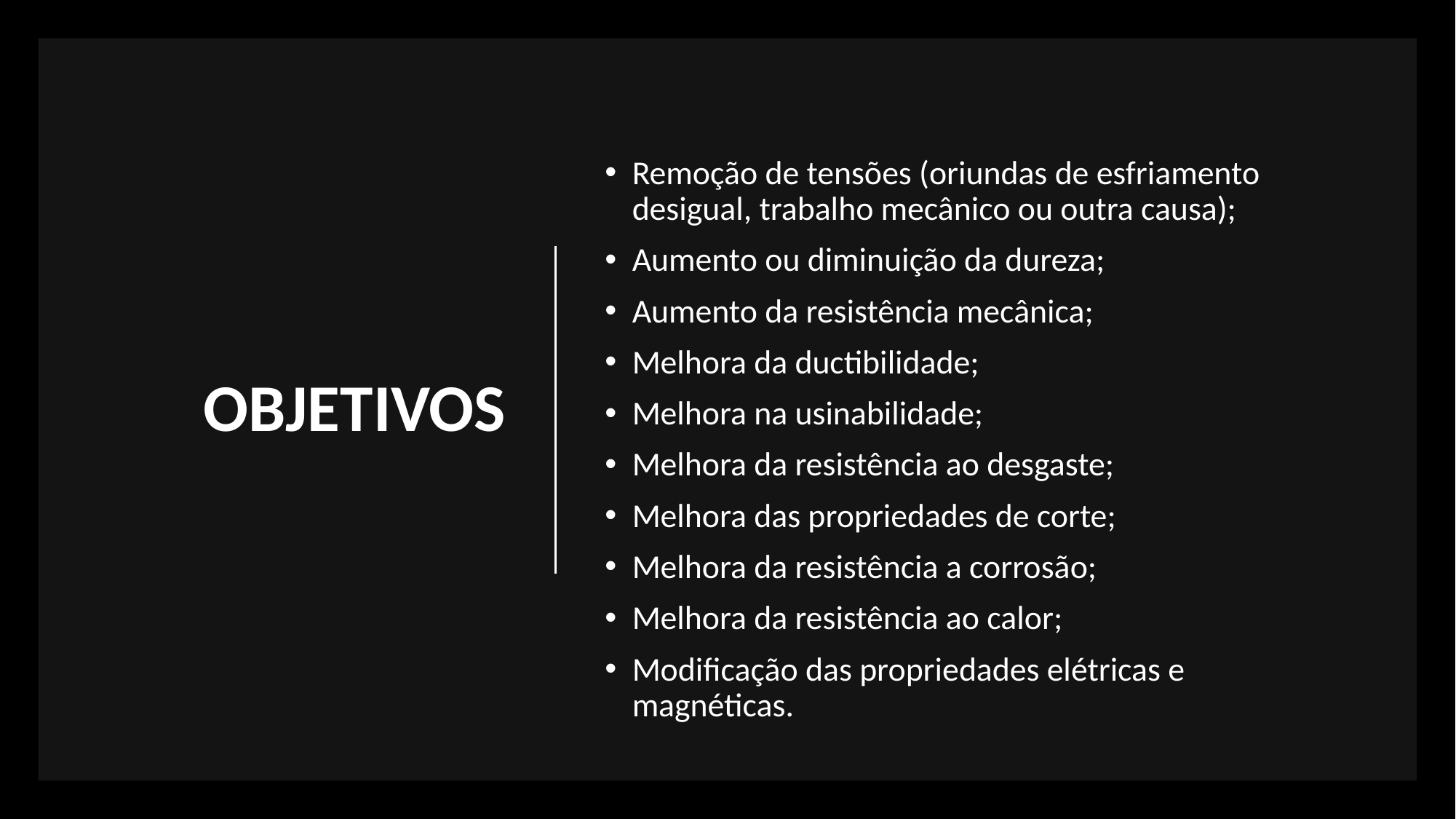

# OBJETIVOS
Remoção de tensões (oriundas de esfriamento desigual, trabalho mecânico ou outra causa);
Aumento ou diminuição da dureza;
Aumento da resistência mecânica;
Melhora da ductibilidade;
Melhora na usinabilidade;
Melhora da resistência ao desgaste;
Melhora das propriedades de corte;
Melhora da resistência a corrosão;
Melhora da resistência ao calor;
Modificação das propriedades elétricas e magnéticas.